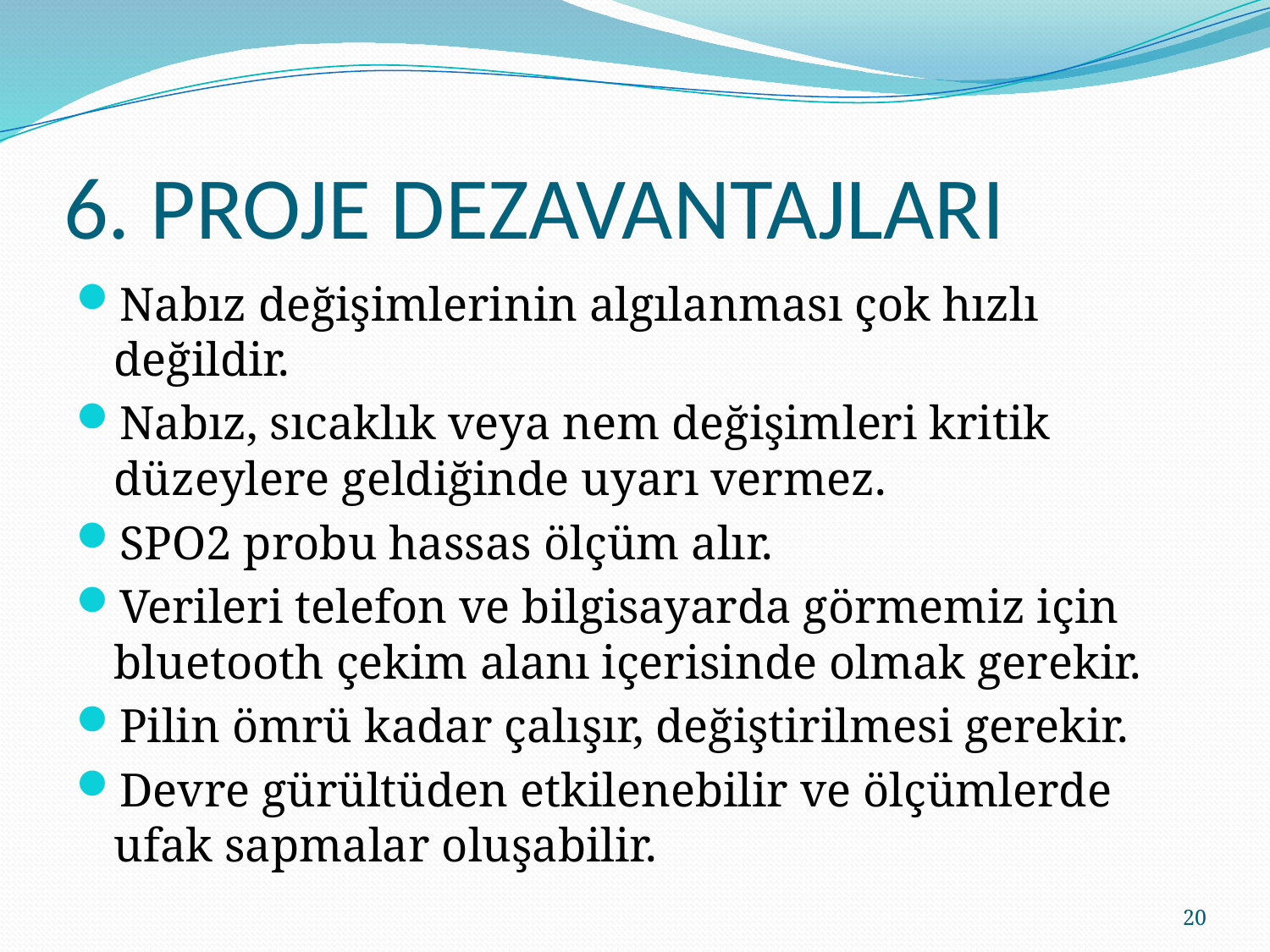

# 6. PROJE DEZAVANTAJLARI
Nabız değişimlerinin algılanması çok hızlı değildir.
Nabız, sıcaklık veya nem değişimleri kritik düzeylere geldiğinde uyarı vermez.
SPO2 probu hassas ölçüm alır.
Verileri telefon ve bilgisayarda görmemiz için bluetooth çekim alanı içerisinde olmak gerekir.
Pilin ömrü kadar çalışır, değiştirilmesi gerekir.
Devre gürültüden etkilenebilir ve ölçümlerde ufak sapmalar oluşabilir.

20